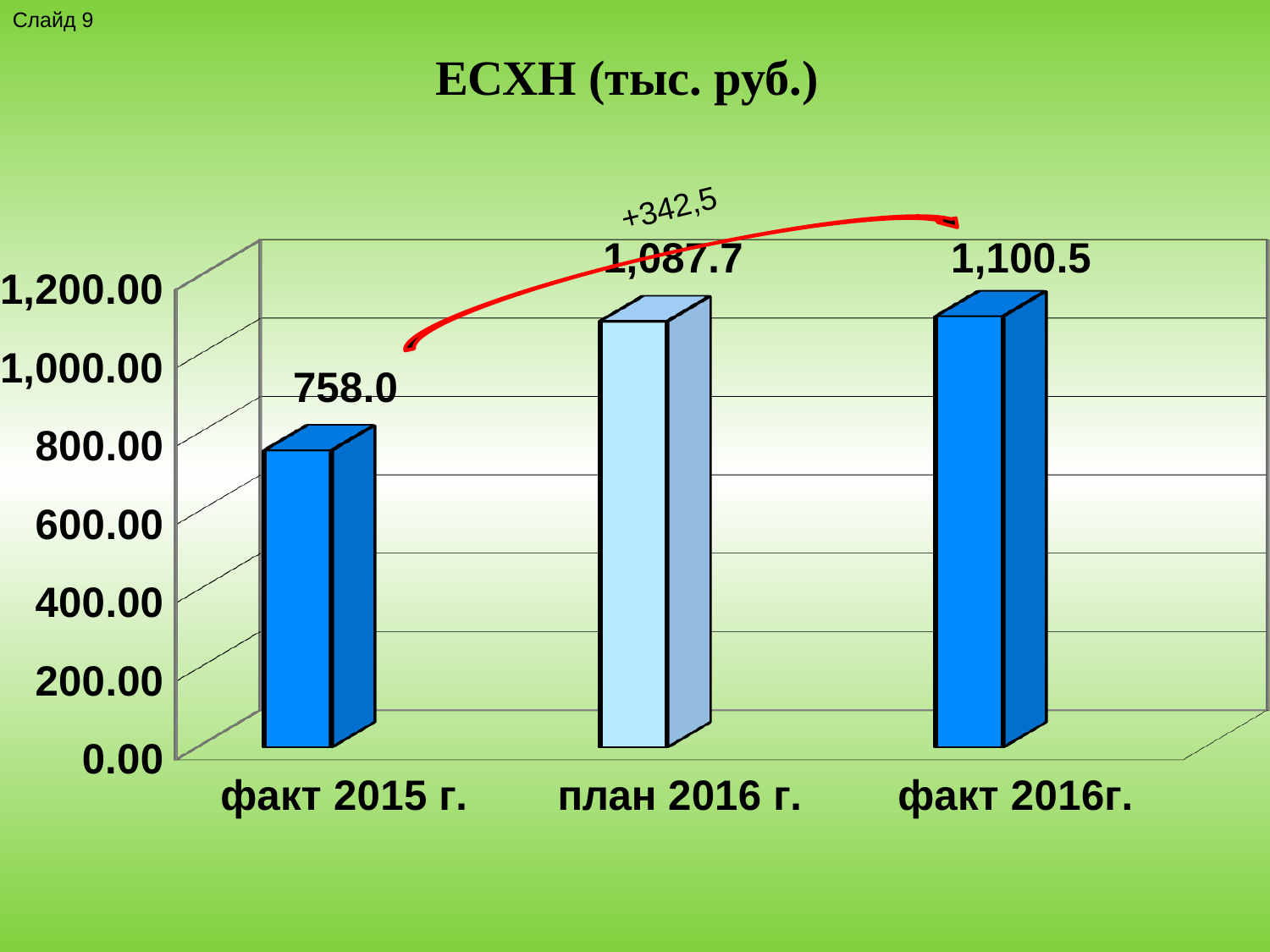

Слайд 9

[unsupported chart]

ЕСХН (тыс. руб.)
+342,5